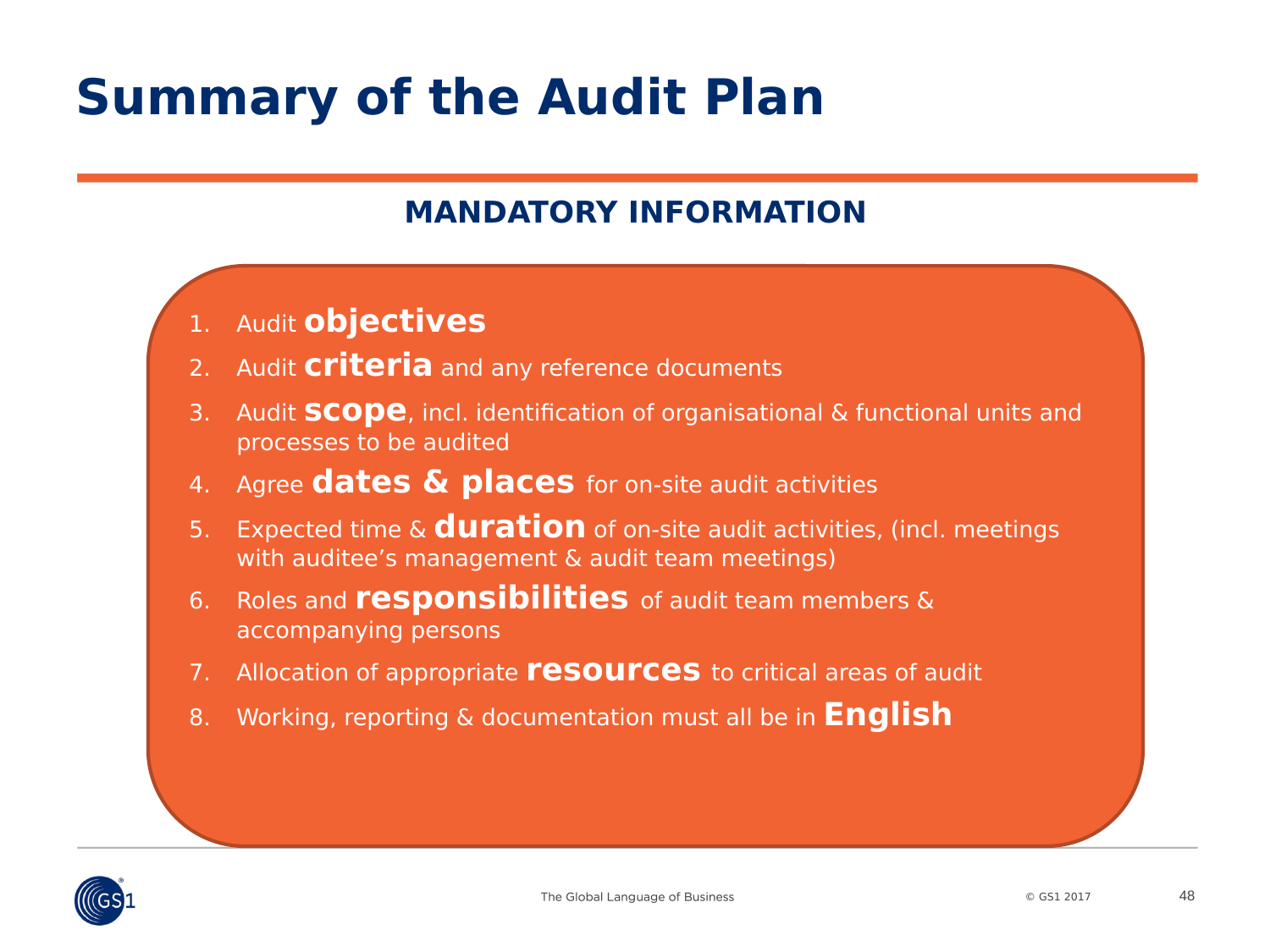

# Summary of the Audit Plan
MANDATORY INFORMATION
Audit objectives
Audit criteria and any reference documents
Audit scope, incl. identification of organisational & functional units and processes to be audited
Agree dates & places for on-site audit activities
Expected time & duration of on-site audit activities, (incl. meetings with auditee’s management & audit team meetings)
Roles and responsibilities of audit team members & accompanying persons
Allocation of appropriate resources to critical areas of audit
Working, reporting & documentation must all be in English
48